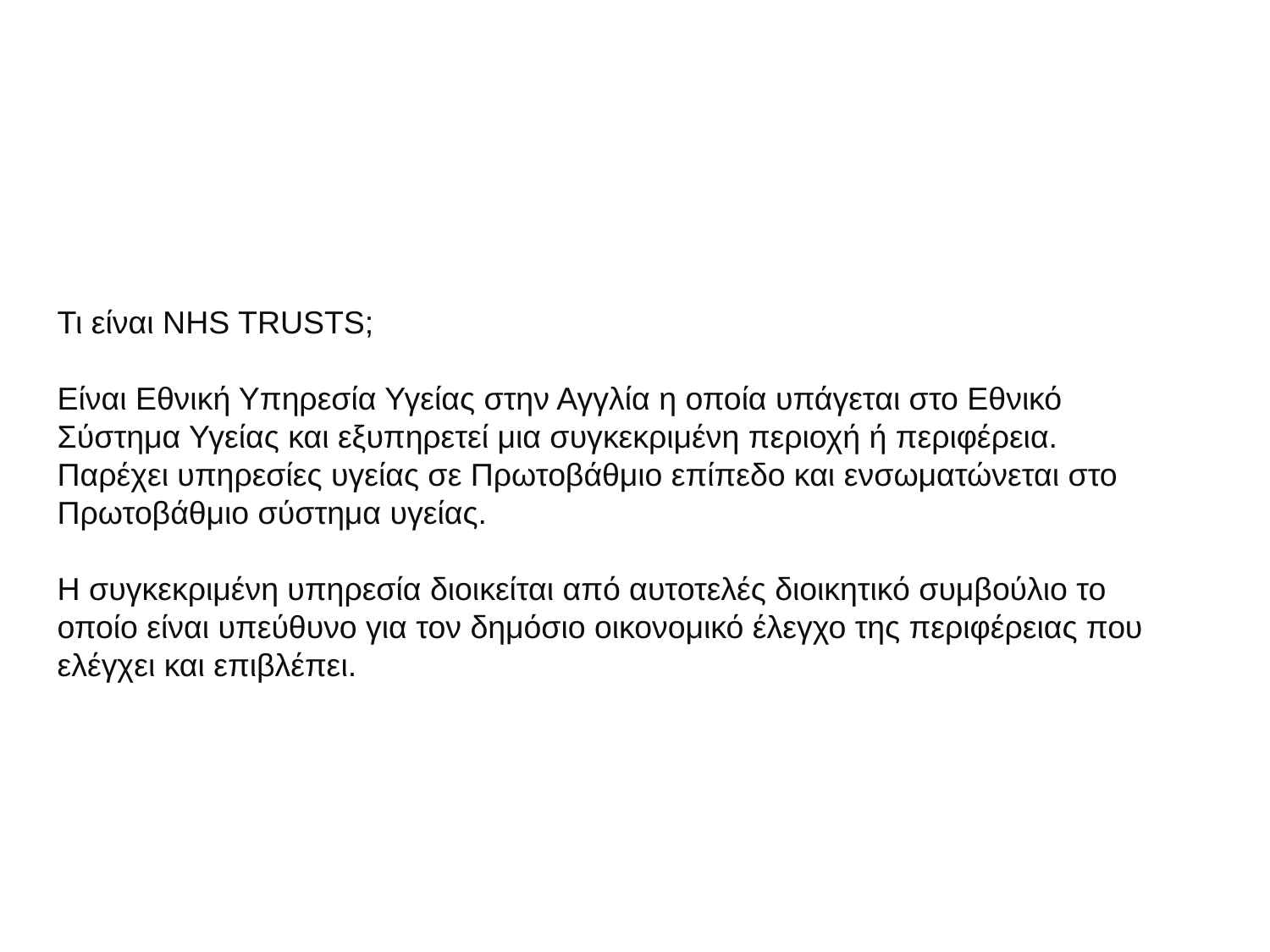

Τι είναι ΝHS TRUSTS;

Είναι Εθνική Υπηρεσία Υγείας στην Αγγλία η οποία υπάγεται στο Εθνικό Σύστημα Υγείας και εξυπηρετεί μια συγκεκριμένη περιοχή ή περιφέρεια. Παρέχει υπηρεσίες υγείας σε Πρωτοβάθμιο επίπεδο και ενσωματώνεται στο Πρωτοβάθμιο σύστημα υγείας.

Η συγκεκριμένη υπηρεσία διοικείται από αυτοτελές διοικητικό συμβούλιο το οποίο είναι υπεύθυνο για τον δημόσιο οικονομικό έλεγχο της περιφέρειας που ελέγχει και επιβλέπει.